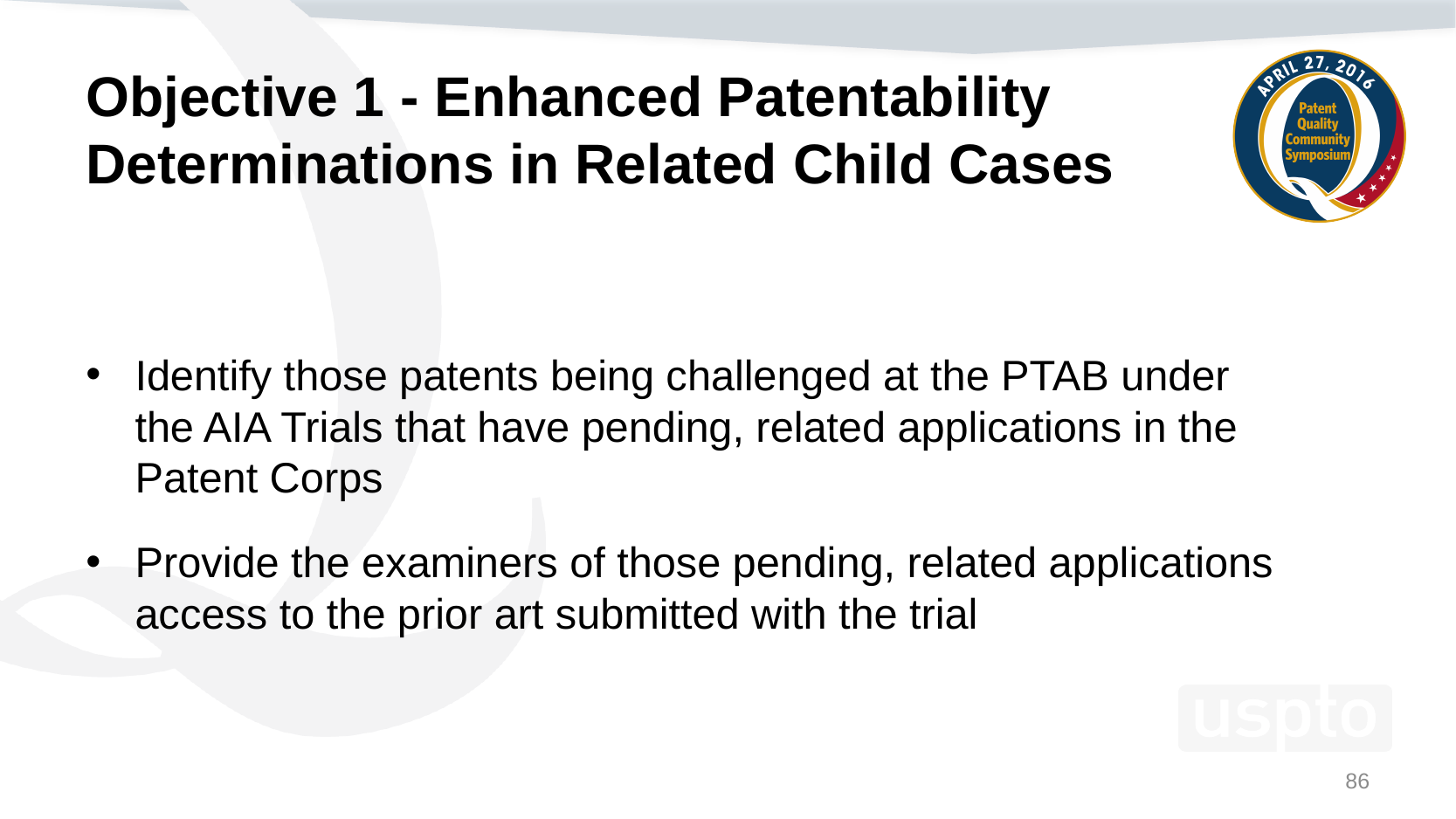

# Objective 1 - Enhanced Patentability Determinations in Related Child Cases
Identify those patents being challenged at the PTAB under the AIA Trials that have pending, related applications in the Patent Corps

Provide the examiners of those pending, related applications access to the prior art submitted with the trial

86